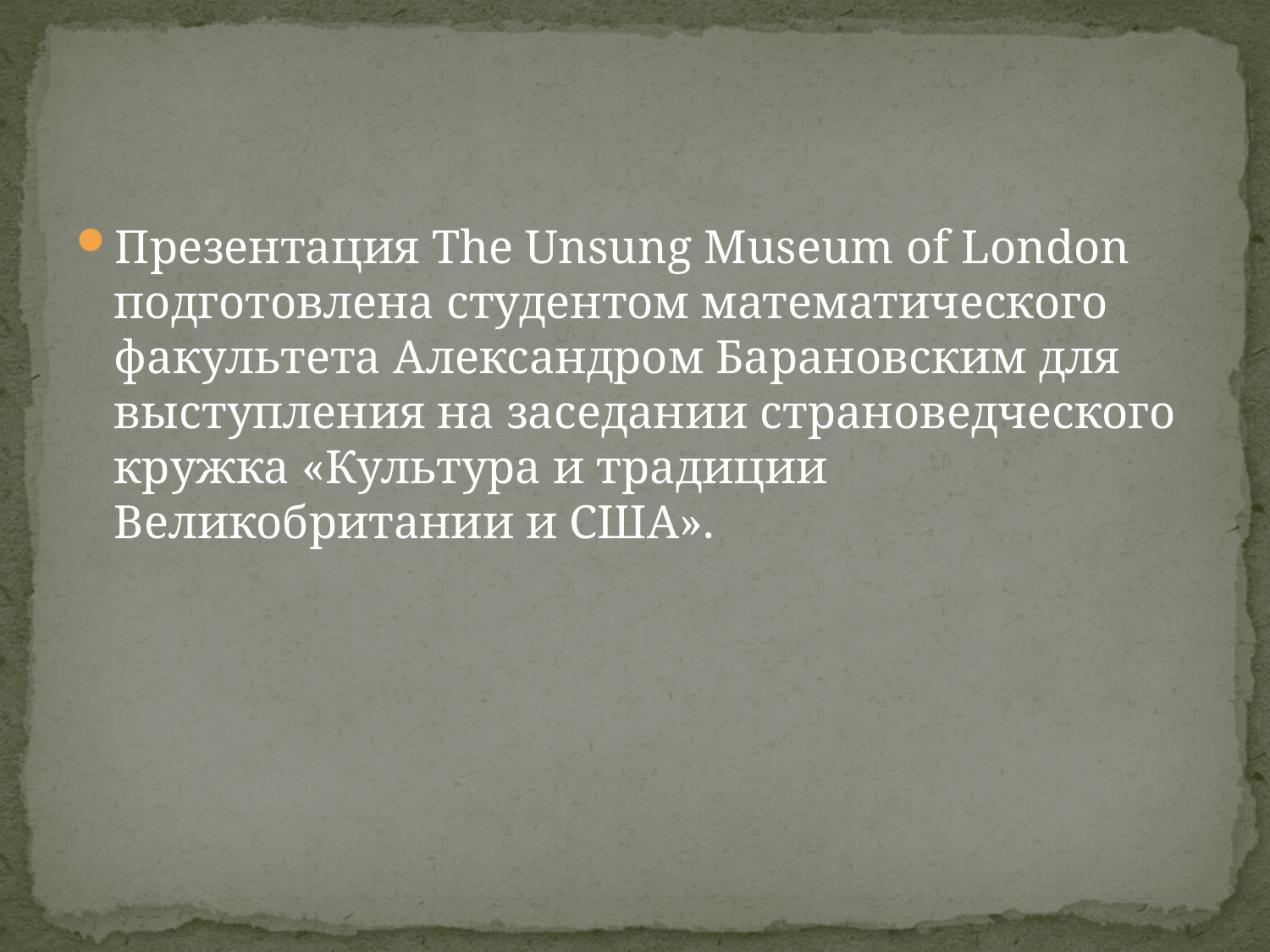

Презентация The Unsung Museum of London подготовлена студентом математического факультета Александром Барановским для выступления на заседании страноведческого кружка «Культура и традиции Великобритании и США».